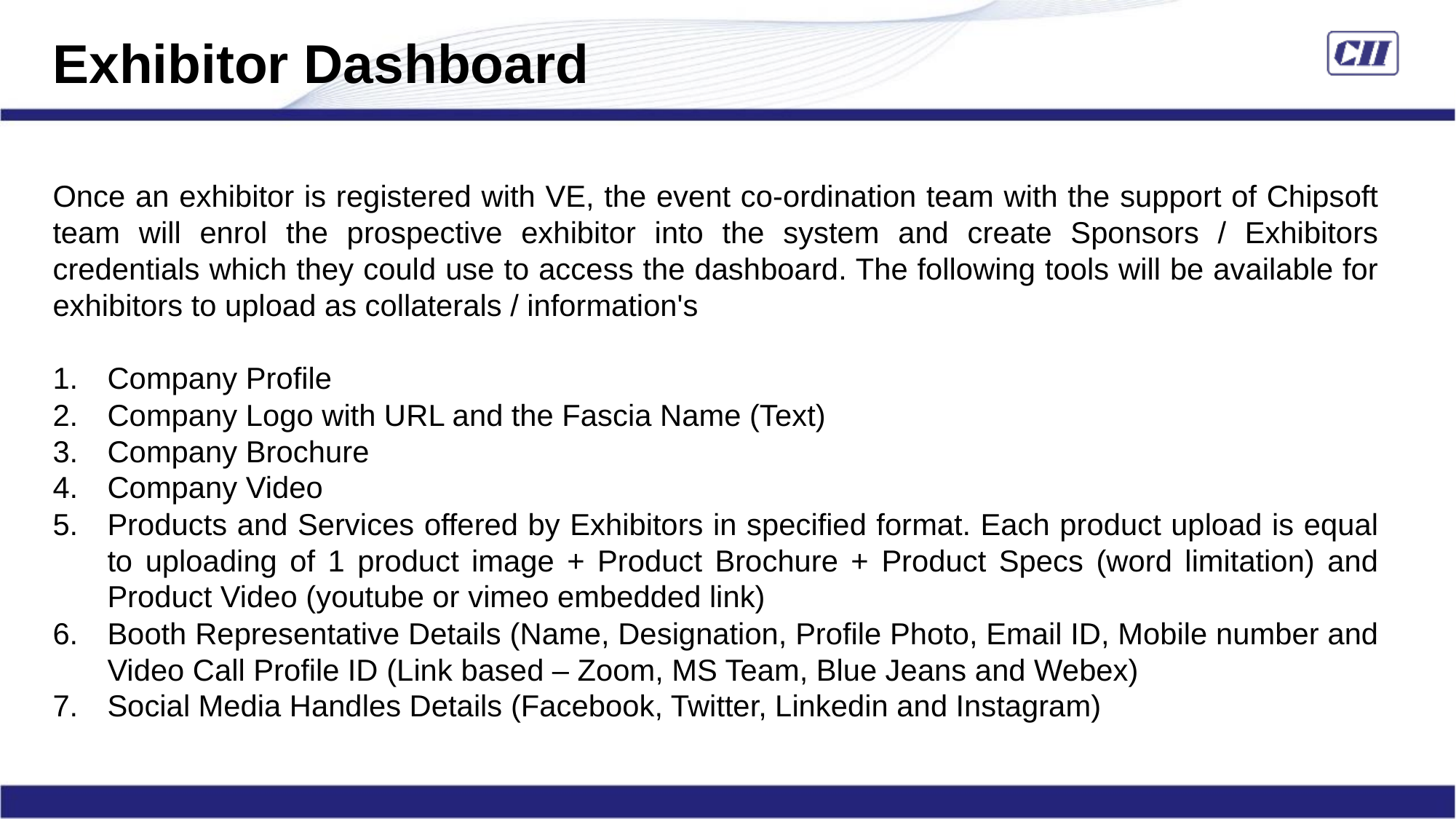

Exhibitor Dashboard
Once an exhibitor is registered with VE, the event co-ordination team with the support of Chipsoft team will enrol the prospective exhibitor into the system and create Sponsors / Exhibitors credentials which they could use to access the dashboard. The following tools will be available for exhibitors to upload as collaterals / information's

Company Profile
Company Logo with URL and the Fascia Name (Text)
Company Brochure
Company Video
Products and Services offered by Exhibitors in specified format. Each product upload is equal to uploading of 1 product image + Product Brochure + Product Specs (word limitation) and Product Video (youtube or vimeo embedded link)
Booth Representative Details (Name, Designation, Profile Photo, Email ID, Mobile number and Video Call Profile ID (Link based – Zoom, MS Team, Blue Jeans and Webex)
Social Media Handles Details (Facebook, Twitter, Linkedin and Instagram)